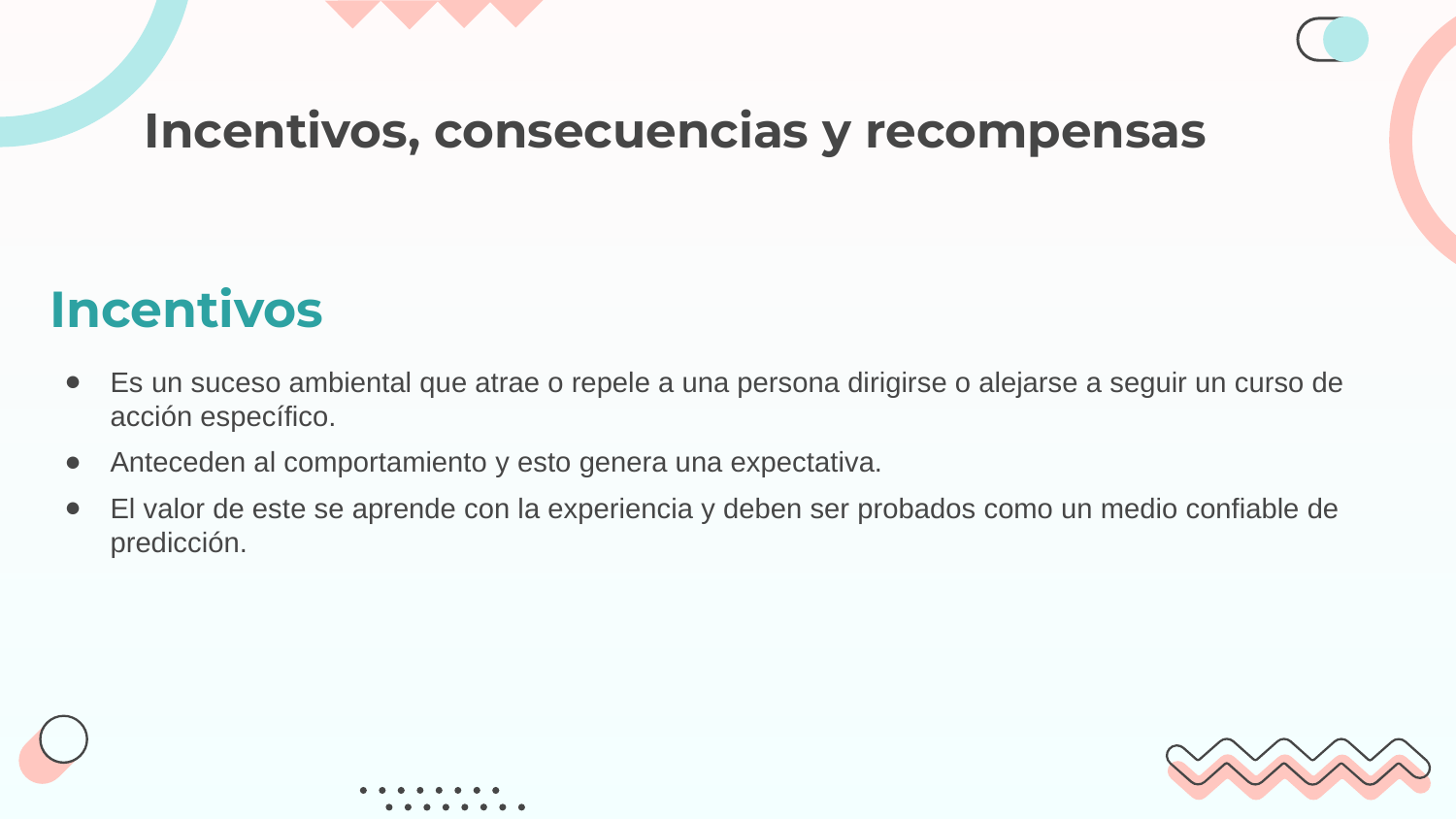

Incentivos, consecuencias y recompensas
# Incentivos
Es un suceso ambiental que atrae o repele a una persona dirigirse o alejarse a seguir un curso de acción específico.
Anteceden al comportamiento y esto genera una expectativa.
El valor de este se aprende con la experiencia y deben ser probados como un medio confiable de predicción.